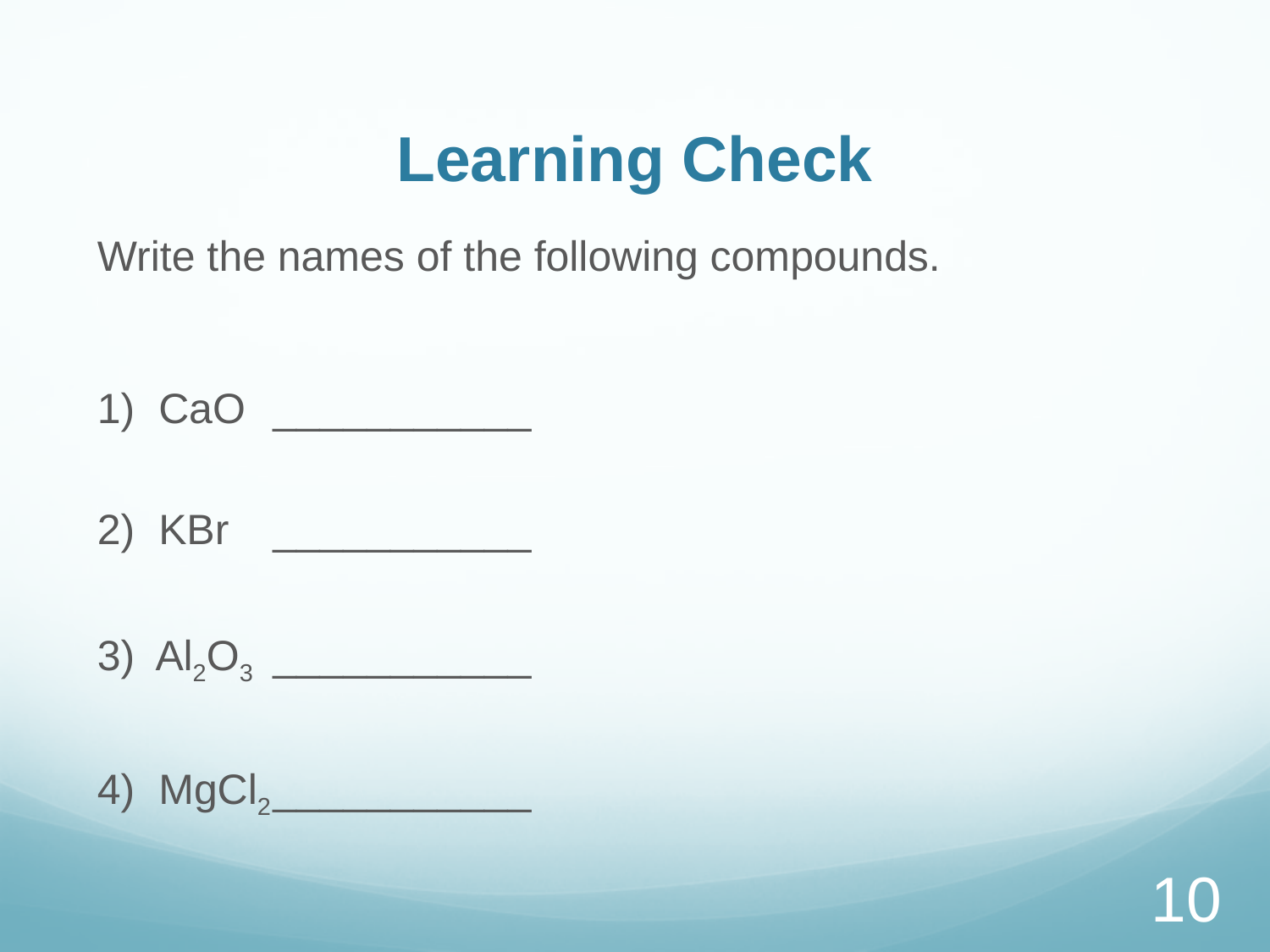

# Learning Check
Write the names of the following compounds.

1)  CaO	___________
2)  KBr	___________
3)	 Al2O3	___________
4)  MgCl2	___________

10